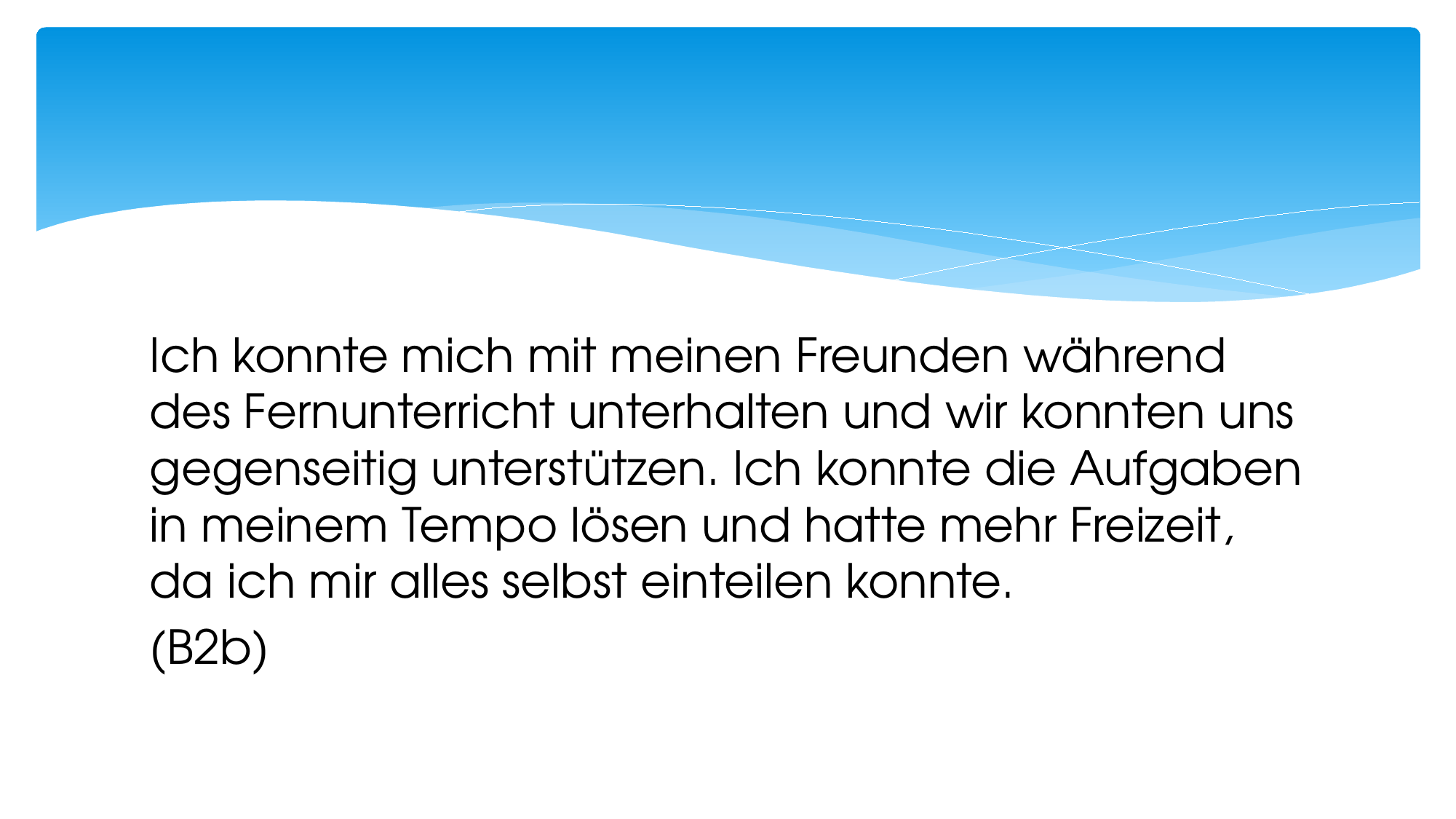

Ich konnte mich mit meinen Freunden während des Fernunterricht unterhalten und wir konnten uns gegenseitig unterstützen. Ich konnte die Aufgaben in meinem Tempo lösen und hatte mehr Freizeit, da ich mir alles selbst einteilen konnte.
(B2b)